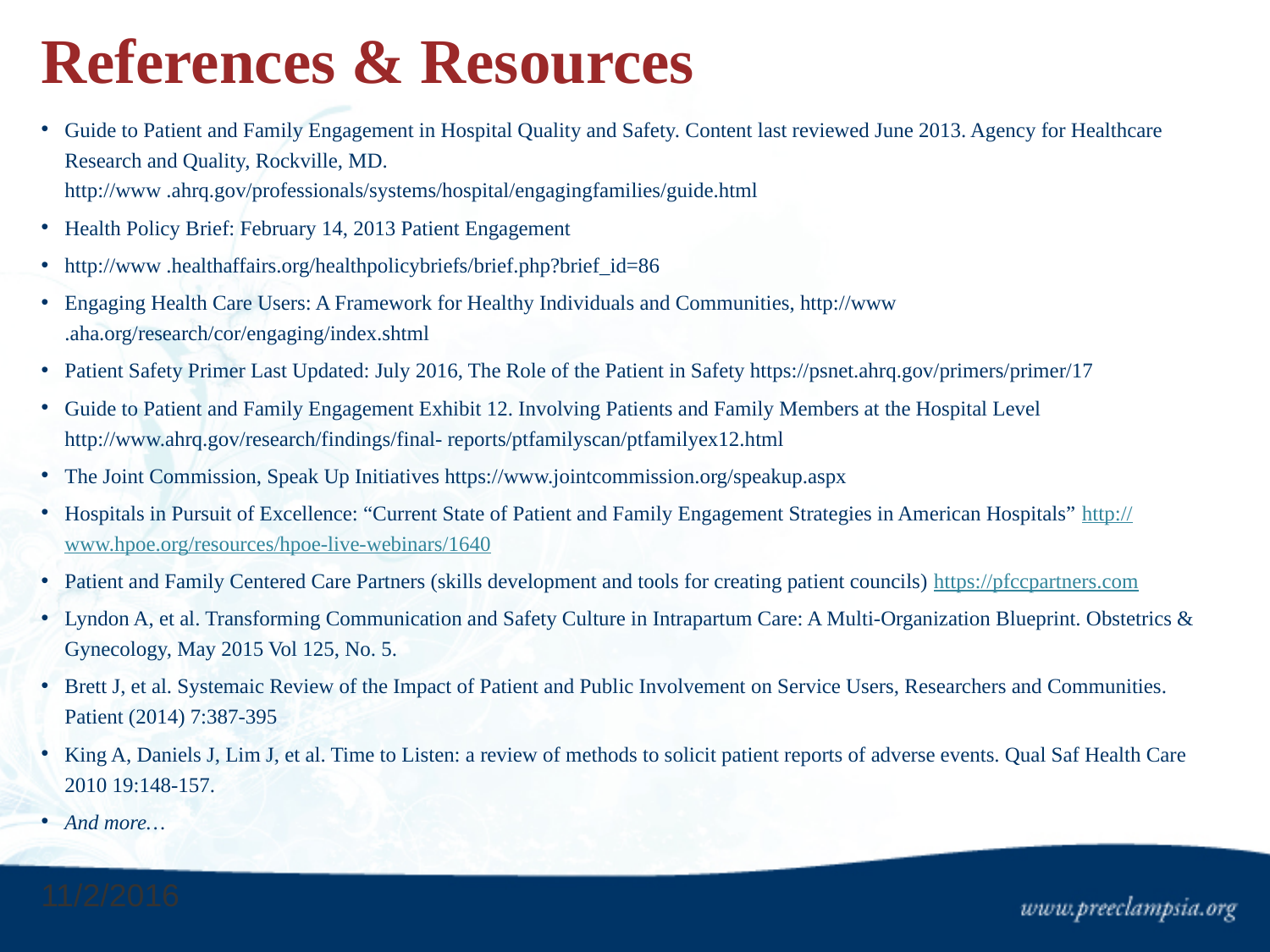

# References & Resources
Guide to Patient and Family Engagement in Hospital Quality and Safety. Content last reviewed June 2013. Agency for Healthcare Research and Quality, Rockville, MD.
http://www .ahrq.gov/professionals/systems/hospital/engagingfamilies/guide.html
Health Policy Brief: February 14, 2013 Patient Engagement
http://www .healthaffairs.org/healthpolicybriefs/brief.php?brief_id=86
Engaging Health Care Users: A Framework for Healthy Individuals and Communities, http://www .aha.org/research/cor/engaging/index.shtml
Patient Safety Primer Last Updated: July 2016, The Role of the Patient in Safety https://psnet.ahrq.gov/primers/primer/17
Guide to Patient and Family Engagement Exhibit 12. Involving Patients and Family Members at the Hospital Level http://www.ahrq.gov/research/findings/final- reports/ptfamilyscan/ptfamilyex12.html
The Joint Commission, Speak Up Initiatives https://www.jointcommission.org/speakup.aspx
Hospitals in Pursuit of Excellence: “Current State of Patient and Family Engagement Strategies in American Hospitals” http://www.hpoe.org/resources/hpoe-live-webinars/1640
Patient and Family Centered Care Partners (skills development and tools for creating patient councils) https://pfccpartners.com
Lyndon A, et al. Transforming Communication and Safety Culture in Intrapartum Care: A Multi-Organization Blueprint. Obstetrics & Gynecology, May 2015 Vol 125, No. 5.
Brett J, et al. Systemaic Review of the Impact of Patient and Public Involvement on Service Users, Researchers and Communities. Patient (2014) 7:387-395
King A, Daniels J, Lim J, et al. Time to Listen: a review of methods to solicit patient reports of adverse events. Qual Saf Health Care 2010 19:148-157.
And more…
11/2/2016